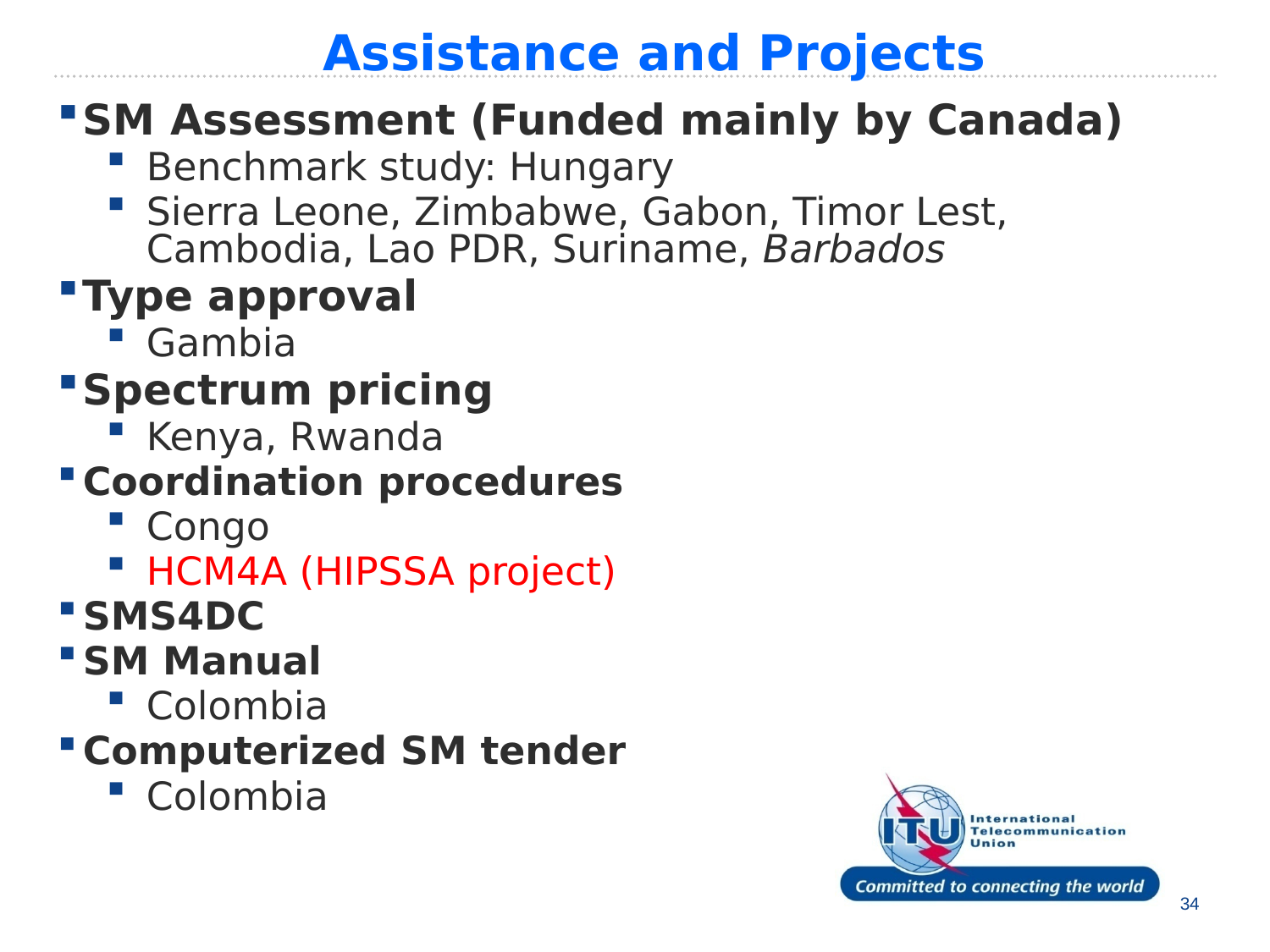

Assistance and Projects
SM Assessment (Funded mainly by Canada)
Benchmark study: Hungary
Sierra Leone, Zimbabwe, Gabon, Timor Lest, Cambodia, Lao PDR, Suriname, Barbados
Type approval
Gambia
Spectrum pricing
Kenya, Rwanda
Coordination procedures
Congo
HCM4A (HIPSSA project)
SMS4DC
SM Manual
Colombia
Computerized SM tender
Colombia

34